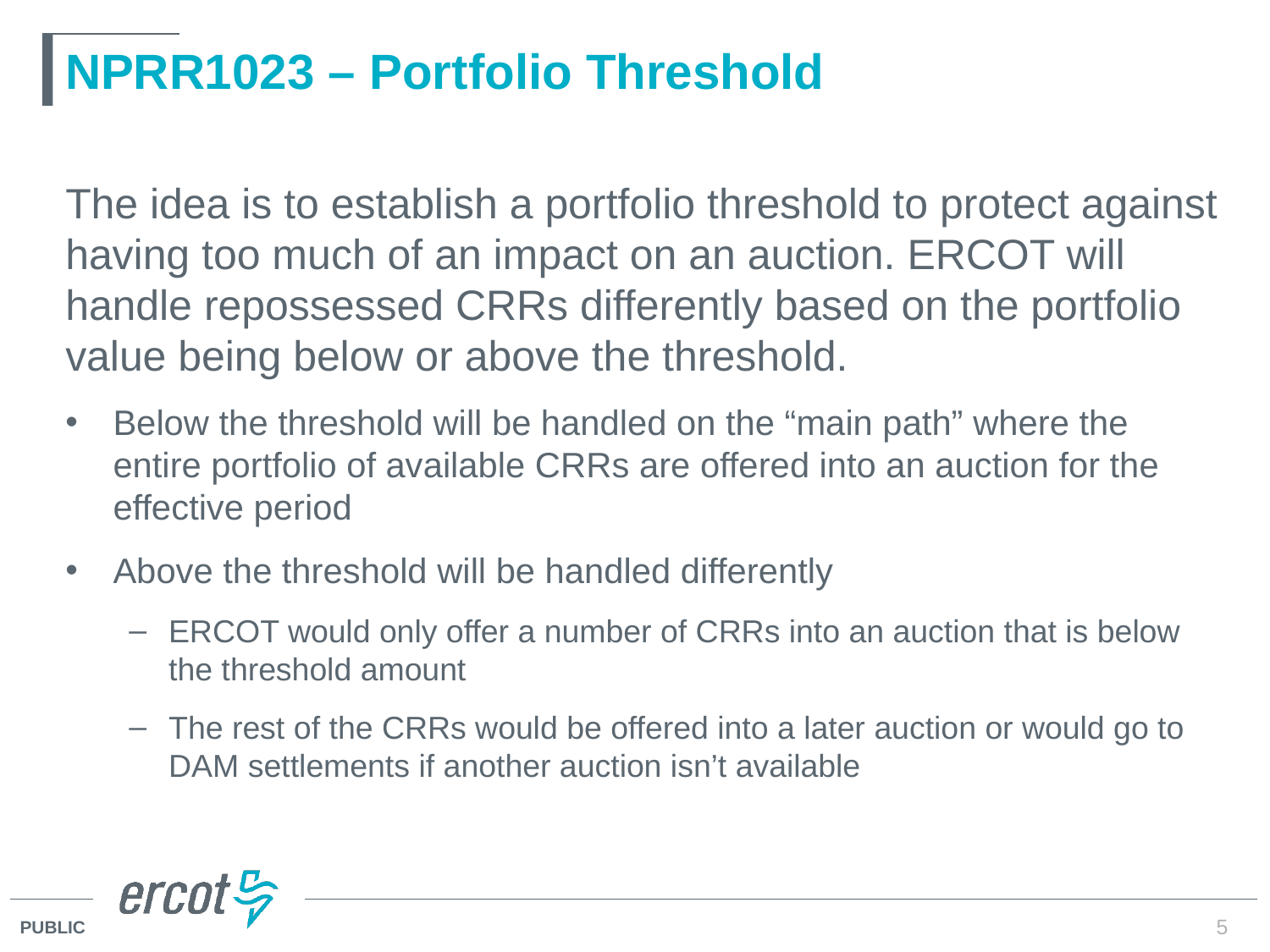

# NPRR1023 – Portfolio Threshold
The idea is to establish a portfolio threshold to protect against having too much of an impact on an auction. ERCOT will handle repossessed CRRs differently based on the portfolio value being below or above the threshold.
Below the threshold will be handled on the “main path” where the entire portfolio of available CRRs are offered into an auction for the effective period
Above the threshold will be handled differently
ERCOT would only offer a number of CRRs into an auction that is below the threshold amount
The rest of the CRRs would be offered into a later auction or would go to DAM settlements if another auction isn’t available

5